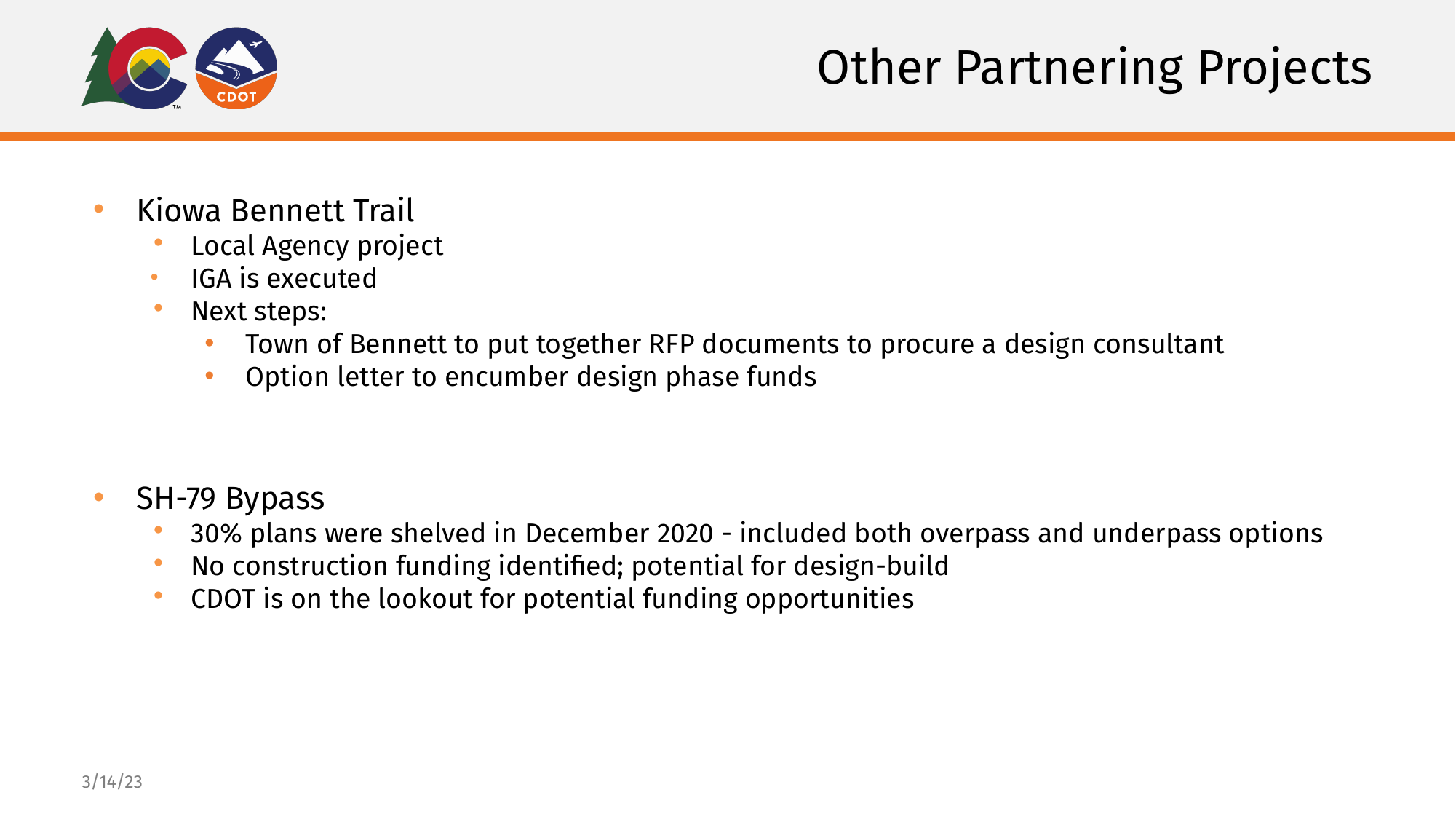

# Other Partnering Projects
Kiowa Bennett Trail
Local Agency project
IGA is executed
Next steps:
Town of Bennett to put together RFP documents to procure a design consultant
Option letter to encumber design phase funds

SH-79 Bypass
30% plans were shelved in December 2020 - included both overpass and underpass options
No construction funding identified; potential for design-build
CDOT is on the lookout for potential funding opportunities

3/14/23